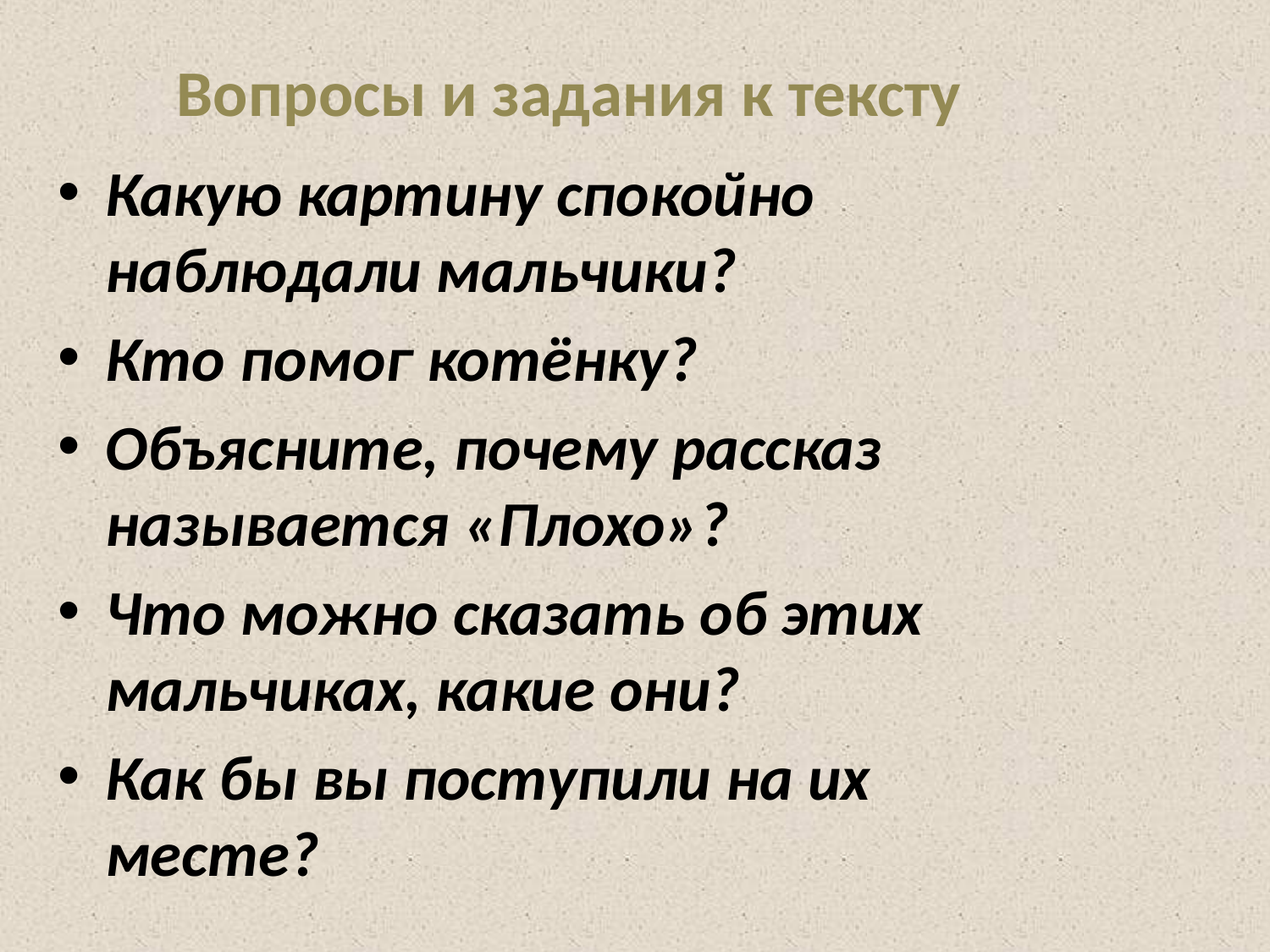

# Вопросы и задания к тексту
Какую картину спокойно наблюдали мальчики?
Кто помог котёнку?
Объясните, почему рассказ называется «Плохо»?
Что можно сказать об этих мальчиках, какие они?
Как бы вы поступили на их месте?